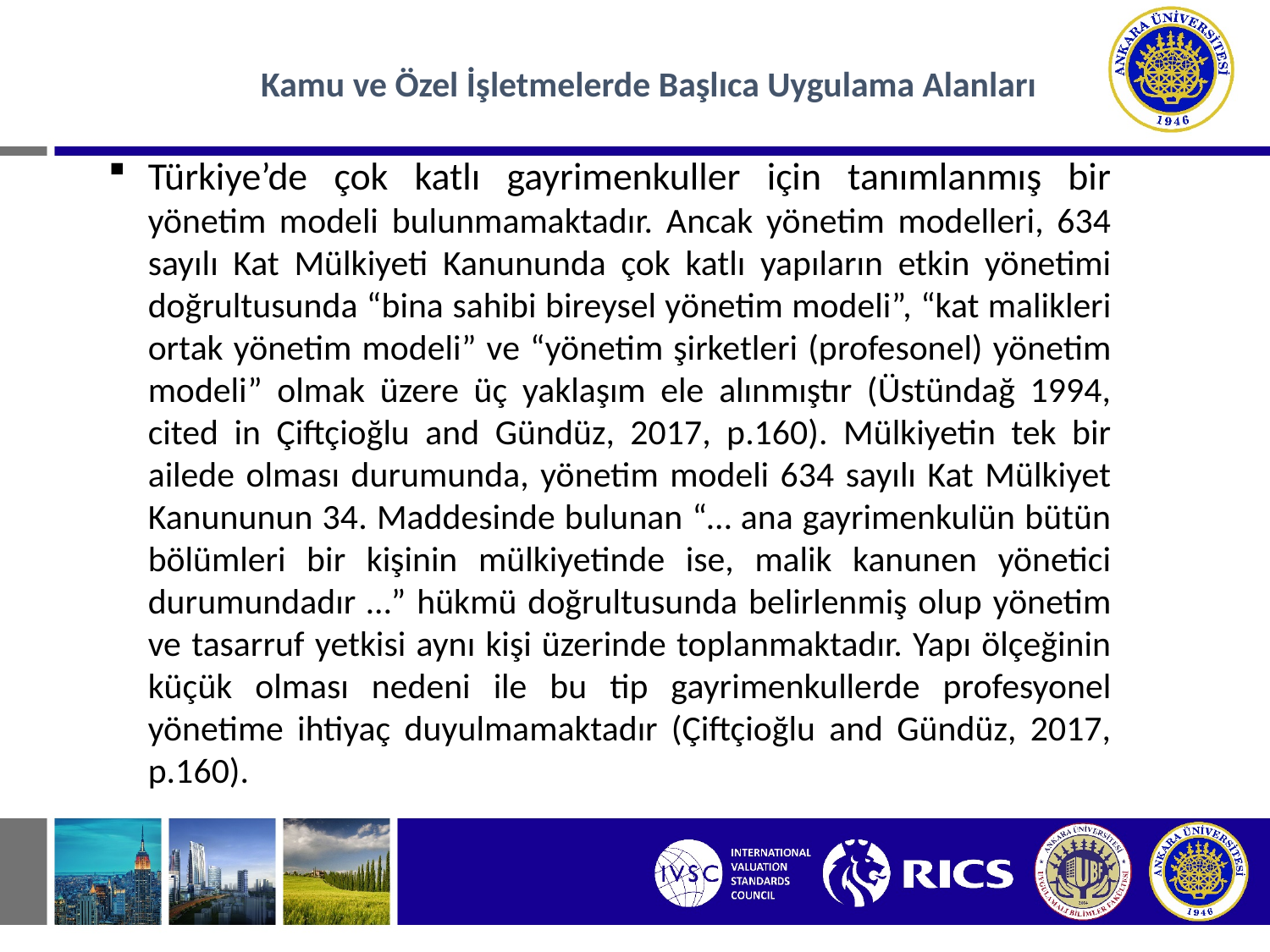

Kamu ve Özel İşletmelerde Başlıca Uygulama Alanları
Türkiye’de çok katlı gayrimenkuller için tanımlanmış bir yönetim modeli bulunmamaktadır. Ancak yönetim modelleri, 634 sayılı Kat Mülkiyeti Kanununda çok katlı yapıların etkin yönetimi doğrultusunda “bina sahibi bireysel yönetim modeli”, “kat malikleri ortak yönetim modeli” ve “yönetim şirketleri (profesonel) yönetim modeli” olmak üzere üç yaklaşım ele alınmıştır (Üstündağ 1994, cited in Çiftçioğlu and Gündüz, 2017, p.160). Mülkiyetin tek bir ailede olması durumunda, yönetim modeli 634 sayılı Kat Mülkiyet Kanununun 34. Maddesinde bulunan “… ana gayrimenkulün bütün bölümleri bir kişinin mülkiyetinde ise, malik kanunen yönetici durumundadır …” hükmü doğrultusunda belirlenmiş olup yönetim ve tasarruf yetkisi aynı kişi üzerinde toplanmaktadır. Yapı ölçeğinin küçük olması nedeni ile bu tip gayrimenkullerde profesyonel yönetime ihtiyaç duyulmamaktadır (Çiftçioğlu and Gündüz, 2017, p.160).